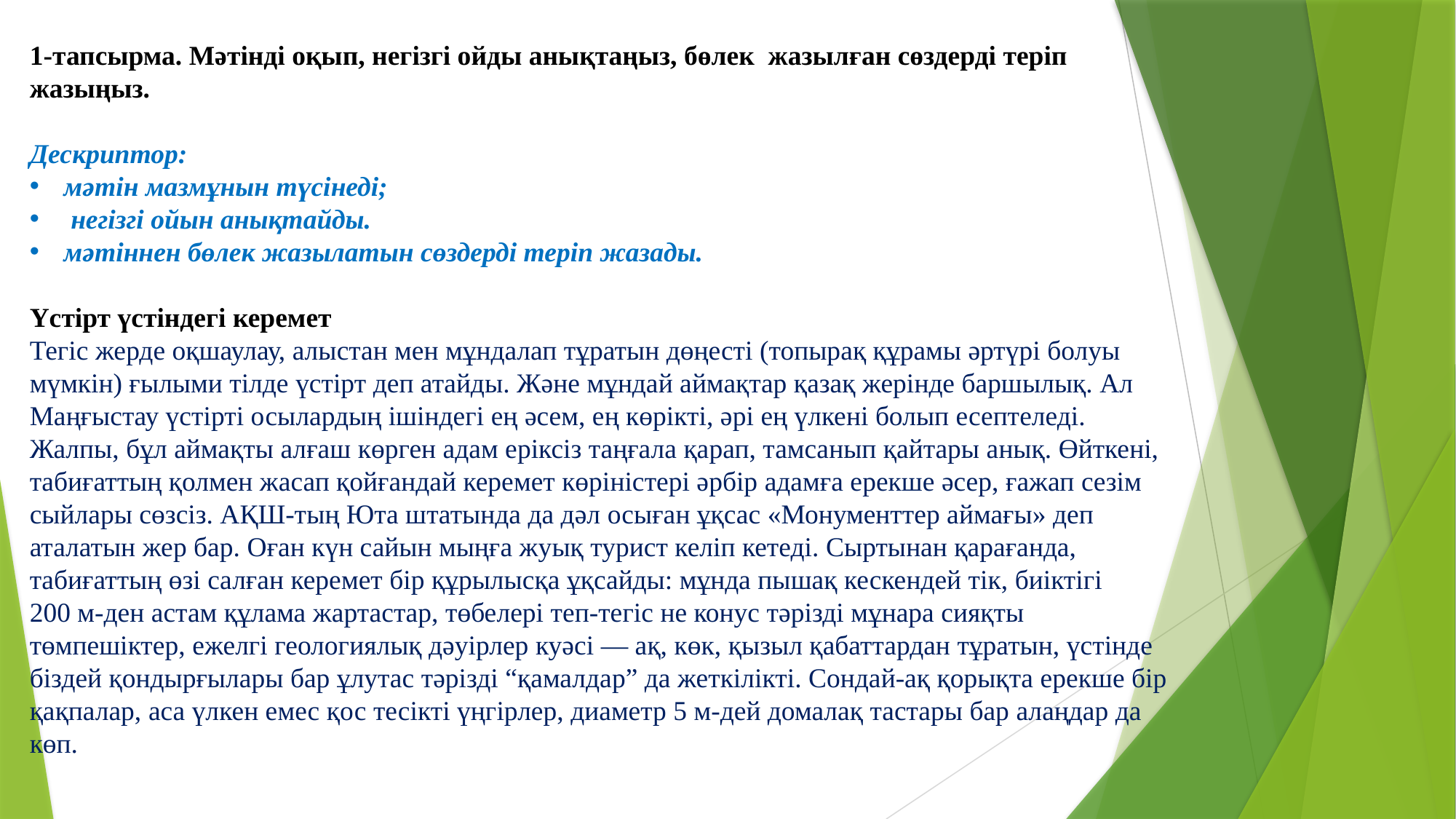

1-тапсырма. Мәтінді оқып, негізгі ойды анықтаңыз, бөлек  жазылған сөздерді теріп жазыңыз.

Дескриптор:
мәтін мазмұнын түсінеді;
 негізгі ойын анықтайды.
мәтіннен бөлек жазылатын сөздерді теріп жазады.

Үстірт үстіндегі керемет
Тегіс жерде оқшаулау, алыстан мен мұндалап тұратын дөңесті (топырақ құрамы әртүрі болуы мүмкін) ғылыми тілде үстірт деп атайды. Және мұндай аймақтар қазақ жерінде баршылық. Ал Маңғыстау үстірті осылардың ішіндегі ең әсем, ең көрікті, әрі ең үлкені болып есептеледі. Жалпы, бұл аймақты алғаш көрген адам еріксіз таңғала қарап, тамсанып қайтары анық. Өйткені, табиғаттың қолмен жасап қойғандай керемет көріністері әрбір адамға ерекше әсер, ғажап сезім сыйлары сөзсіз. АҚШ-тың Юта штатында да дәл осыған ұқсас «Монументтер аймағы» деп аталатын жер бар. Оған күн сайын мыңға жуық турист келіп кетеді. Сыртынан қарағанда, табиғаттың өзі салған керемет бір құрылысқа ұқсайды: мұнда пышақ кескендей тік, биіктігі
200 м-ден астам құлама жартастар, төбелері теп-тегіс не конус тәрізді мұнара сияқты төмпешіктер, ежелгі геологиялық дәуірлер куәсі — ақ, көк, қызыл қабаттардан тұратын, үстінде біздей қондырғылары бар ұлутас тәрізді “қамалдар” да жеткілікті. Сондай-ақ қорықта ерекше бір қақпалар, аса үлкен емес қос тесікті үңгірлер, диаметр 5 м-дей домалақ тастары бар алаңдар да көп.